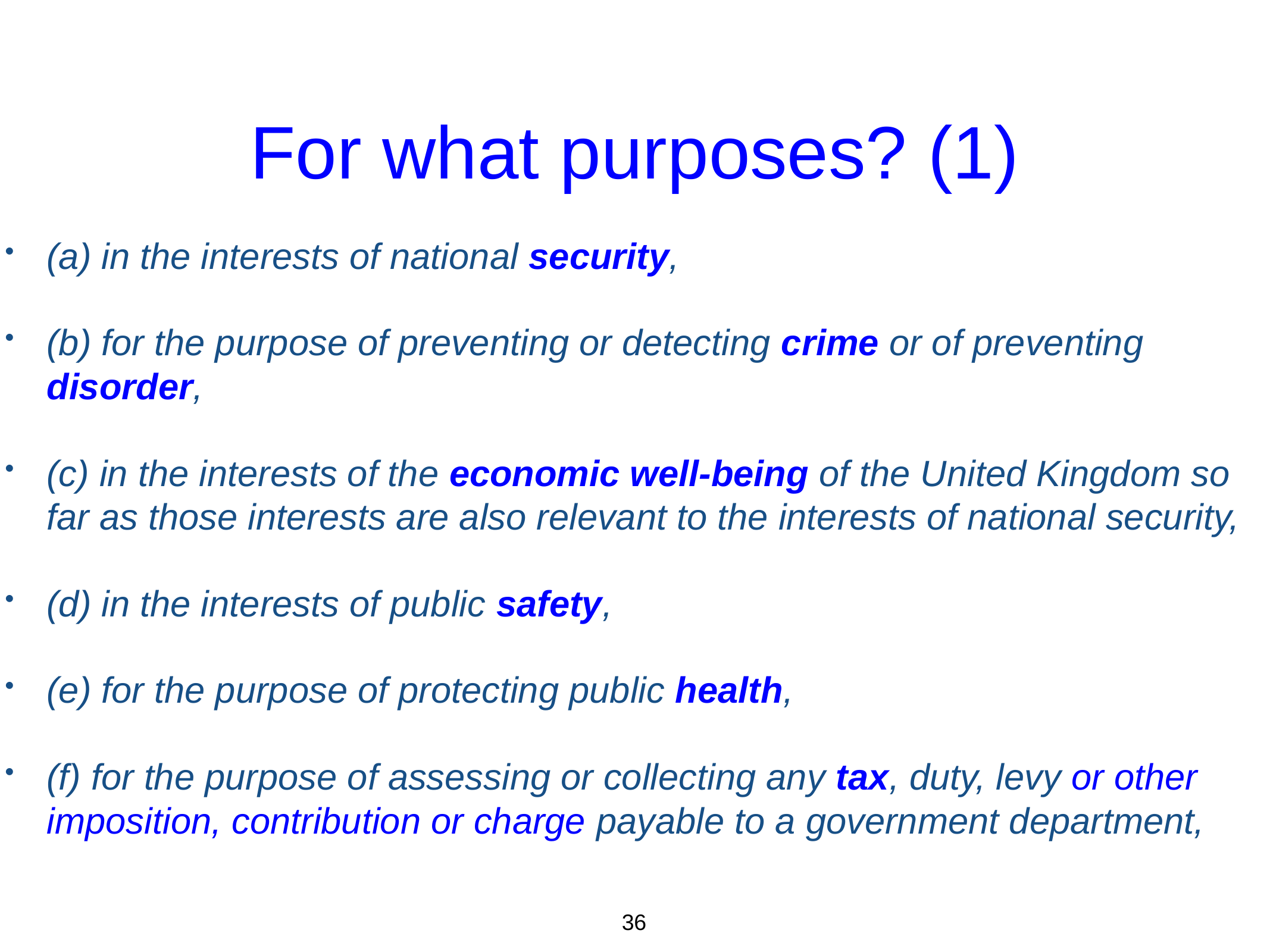

# For what purposes? (1)
(a) in the interests of national security,
(b) for the purpose of preventing or detecting crime or of preventing disorder,
(c) in the interests of the economic well-being of the United Kingdom so far as those interests are also relevant to the interests of national security,
(d) in the interests of public safety,
(e) for the purpose of protecting public health,
(f) for the purpose of assessing or collecting any tax, duty, levy or other imposition, contribution or charge payable to a government department,
36